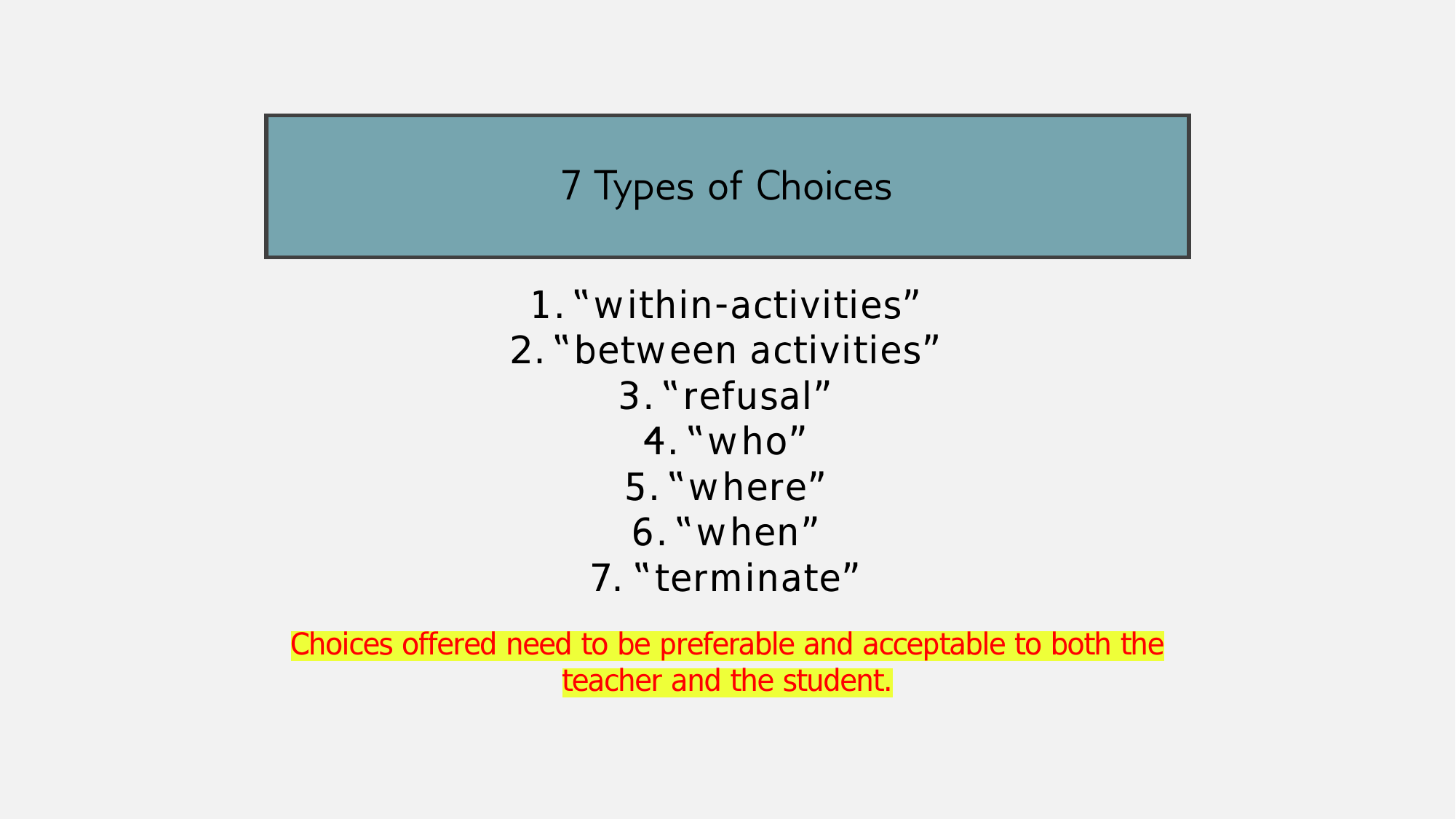

# 7 Types of Choices

“within-activities”
“between activities”
“refusal”
“who”
“where”
“when”
“terminate”
Choices offered need to be preferable and acceptable to both the teacher and the student.